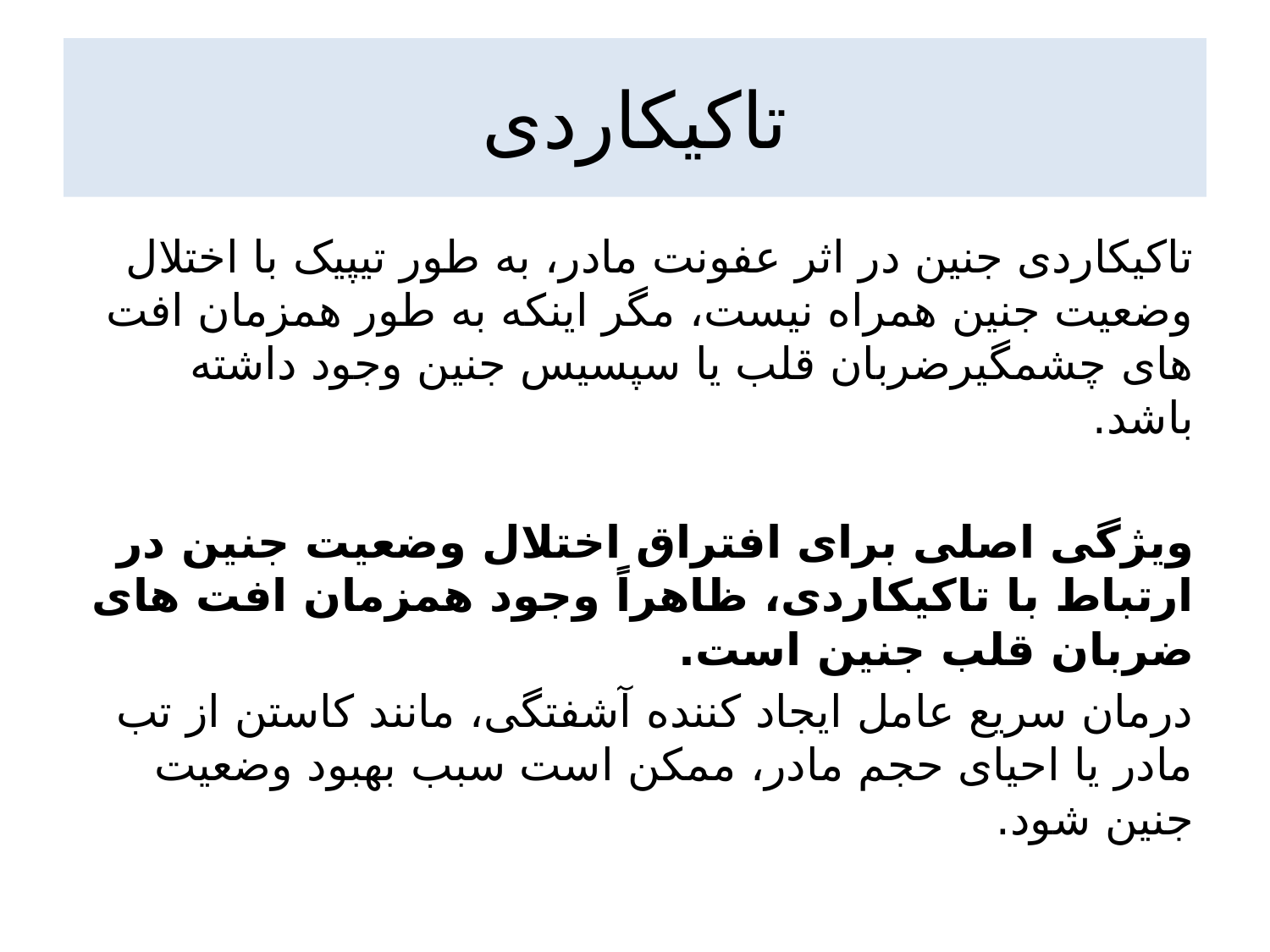

# تاکیکاردی
تاکیکاردی جنین در اثر عفونت مادر، به طور تیپیک با اختلال وضعیت جنین همراه نیست، مگر اینکه به طور همزمان افت های چشمگیرضربان قلب یا سپسیس جنین وجود داشته باشد.

ویژگی اصلی برای افتراق اختلال وضعیت جنین در ارتباط با تاکیکاردی، ظاهراً وجود همزمان افت های ضربان قلب جنین است.
درمان سریع عامل ایجاد کننده آشفتگی، مانند کاستن از تب مادر یا احیای حجم مادر، ممکن است سبب بهبود وضعیت جنین شود.